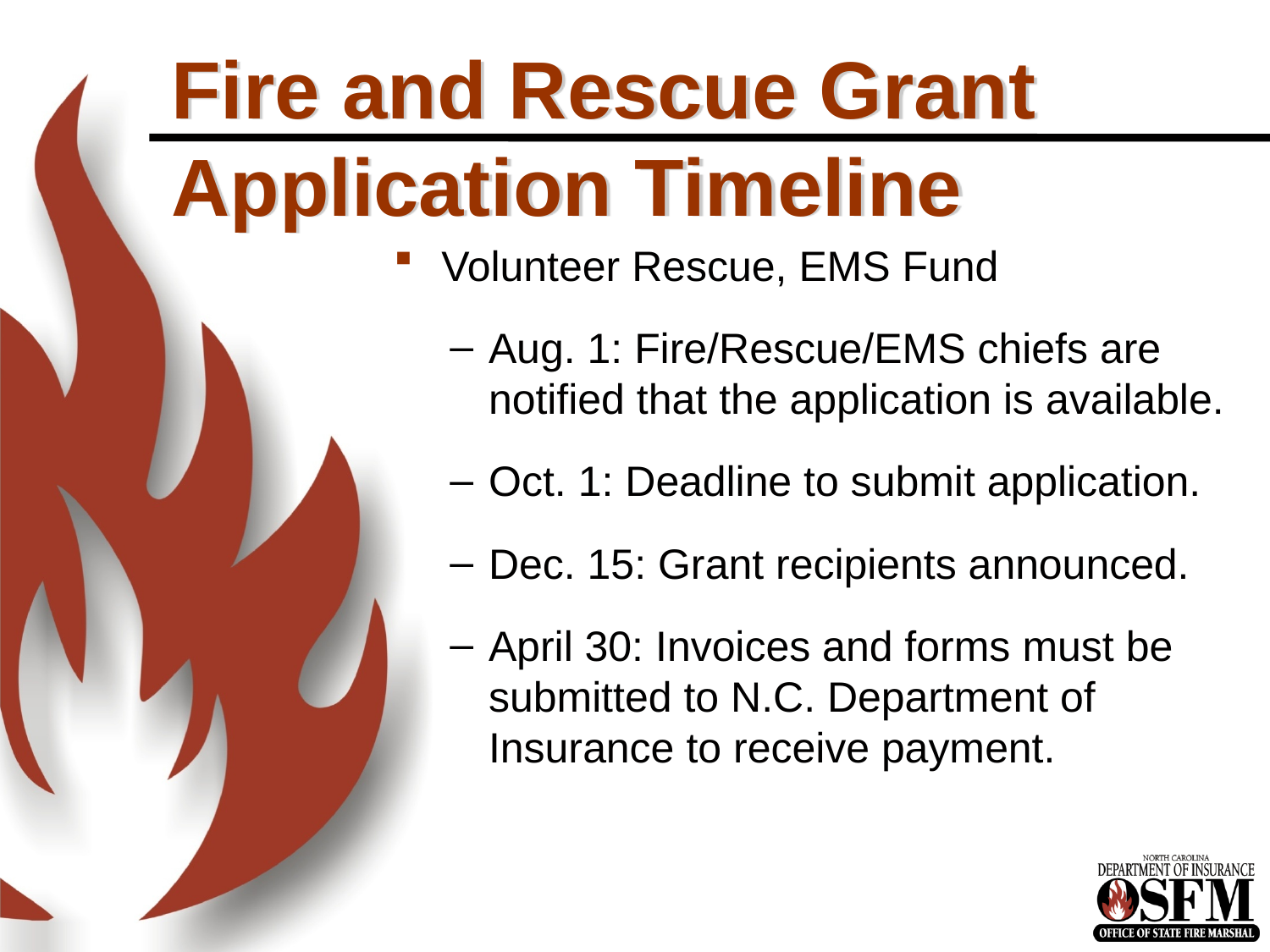

# Fire and Rescue Grant Application Timeline
Volunteer Rescue, EMS Fund

Aug. 1: Fire/Rescue/EMS chiefs are notified that the application is available.

Oct. 1: Deadline to submit application.

Dec. 15: Grant recipients announced.

April 30: Invoices and forms must be submitted to N.C. Department of Insurance to receive payment.